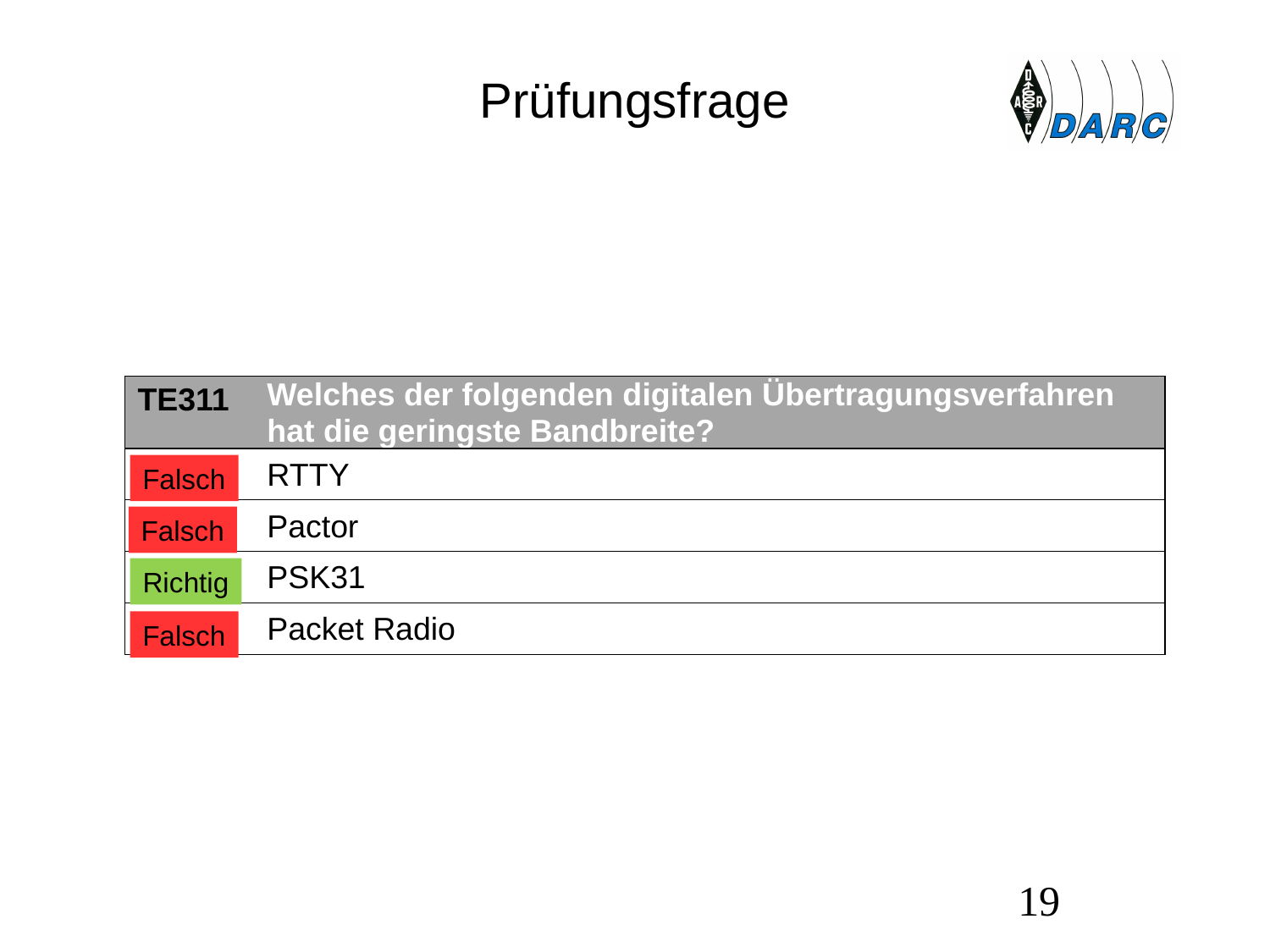

# Prüfungsfrage
| TE311 | Welches der folgenden digitalen Übertragungsverfahren hat die geringste Bandbreite? |
| --- | --- |
| A | RTTY |
| B | Pactor |
| C | PSK31 |
| D | Packet Radio |
Falsch

Falsch

Richtig

Falsch

19